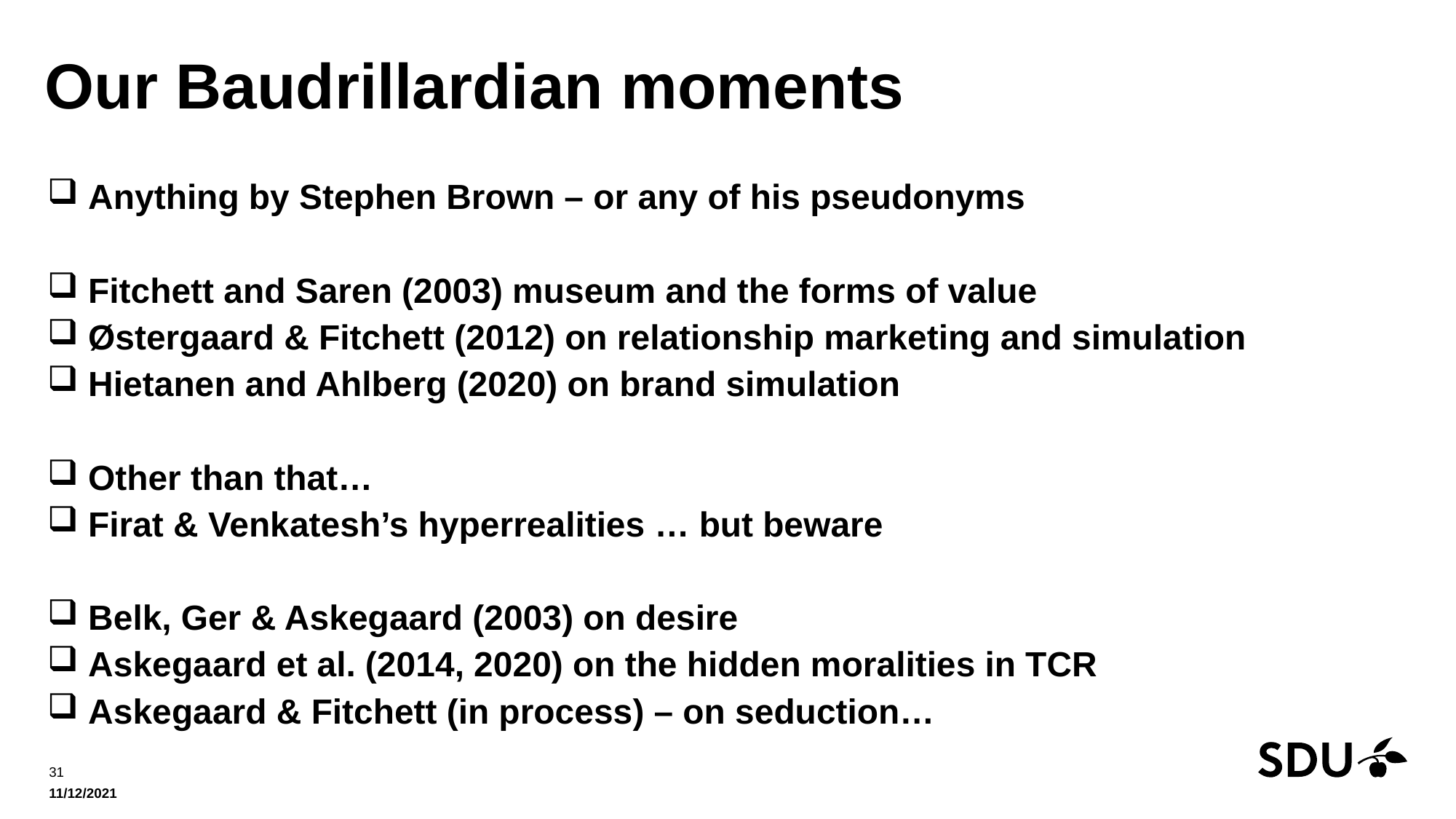

# Our Baudrillardian moments
Anything by Stephen Brown – or any of his pseudonyms

Fitchett and Saren (2003) museum and the forms of value
Østergaard & Fitchett (2012) on relationship marketing and simulation
Hietanen and Ahlberg (2020) on brand simulation

Other than that…
Firat & Venkatesh’s hyperrealities … but beware

Belk, Ger & Askegaard (2003) on desire
Askegaard et al. (2014, 2020) on the hidden moralities in TCR
Askegaard & Fitchett (in process) – on seduction…

31
11/12/2021